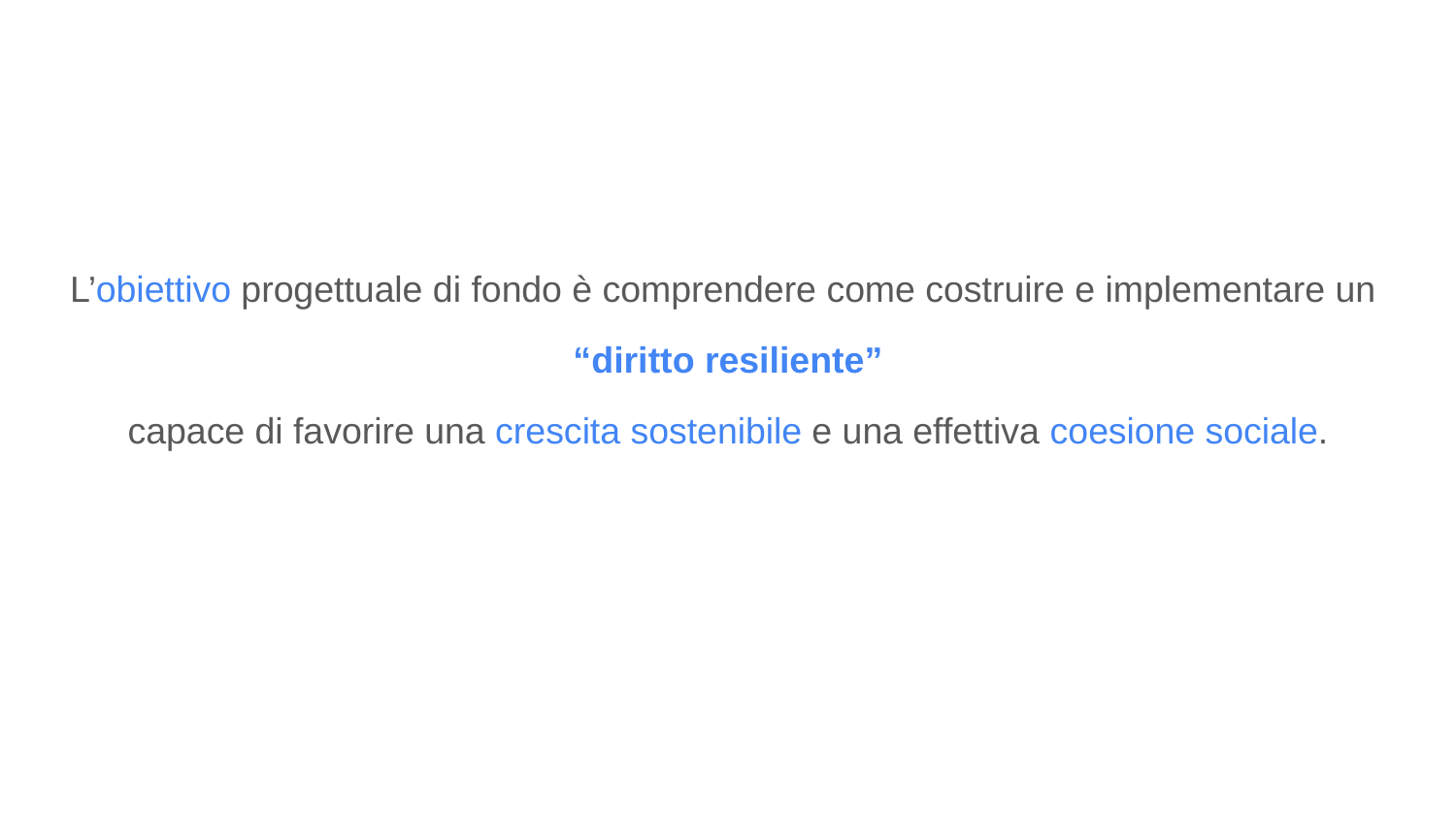

L’obiettivo progettuale di fondo è comprendere come costruire e implementare un
“diritto resiliente”
capace di favorire una crescita sostenibile e una effettiva coesione sociale.